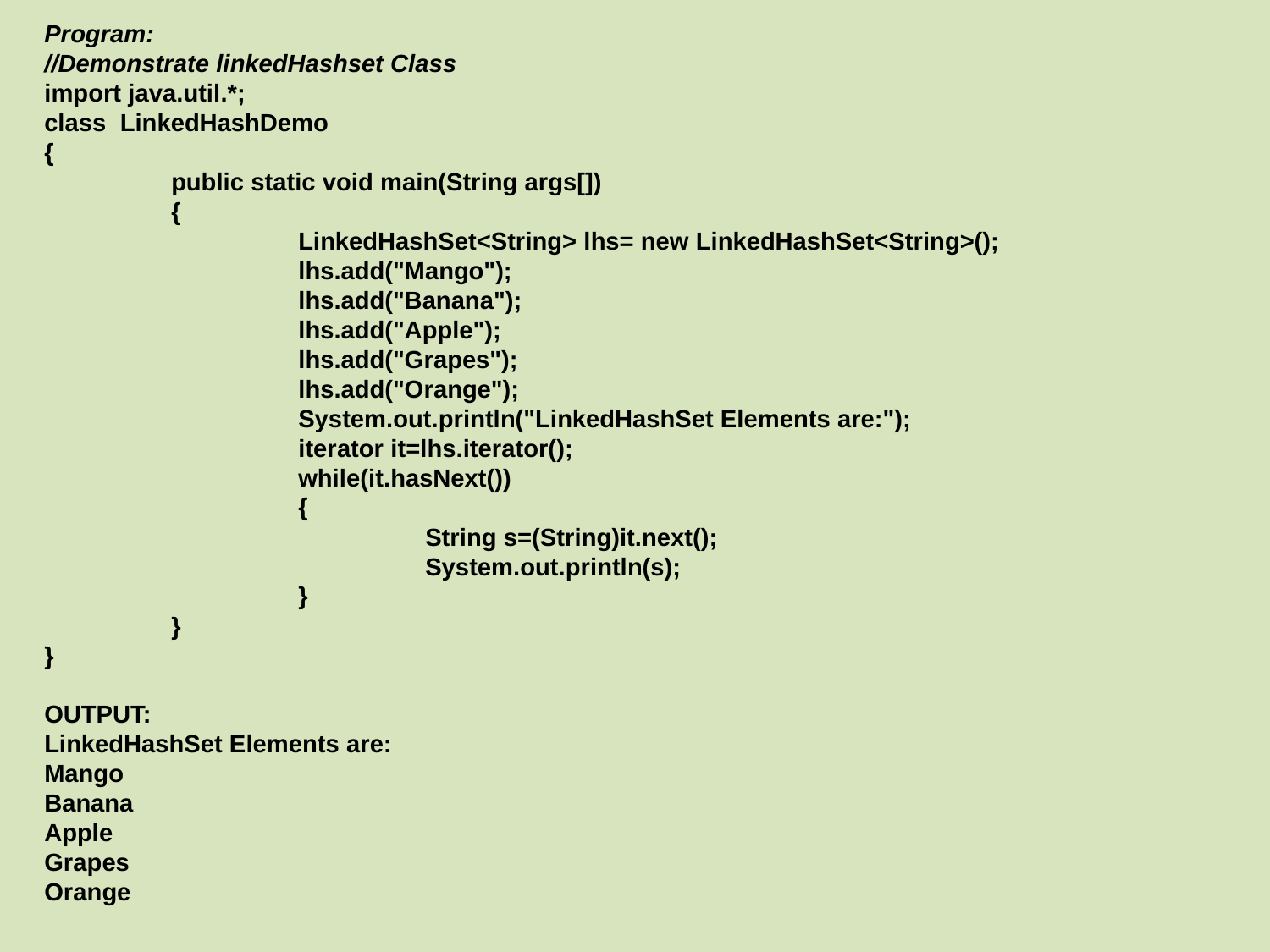

Program:
//Demonstrate linkedHashset Class
import java.util.*;
class  LinkedHashDemo
{
	public static void main(String args[])
	{
		LinkedHashSet<String> lhs= new LinkedHashSet<String>();
		lhs.add("Mango");
		lhs.add("Banana");
		lhs.add("Apple");
		lhs.add("Grapes");
		lhs.add("Orange");
		System.out.println("LinkedHashSet Elements are:");
		iterator it=lhs.iterator();
		while(it.hasNext())
		{
			String s=(String)it.next();
			System.out.println(s);
		}
	}
}

OUTPUT:
LinkedHashSet Elements are:
Mango
Banana
Apple
Grapes
Orange